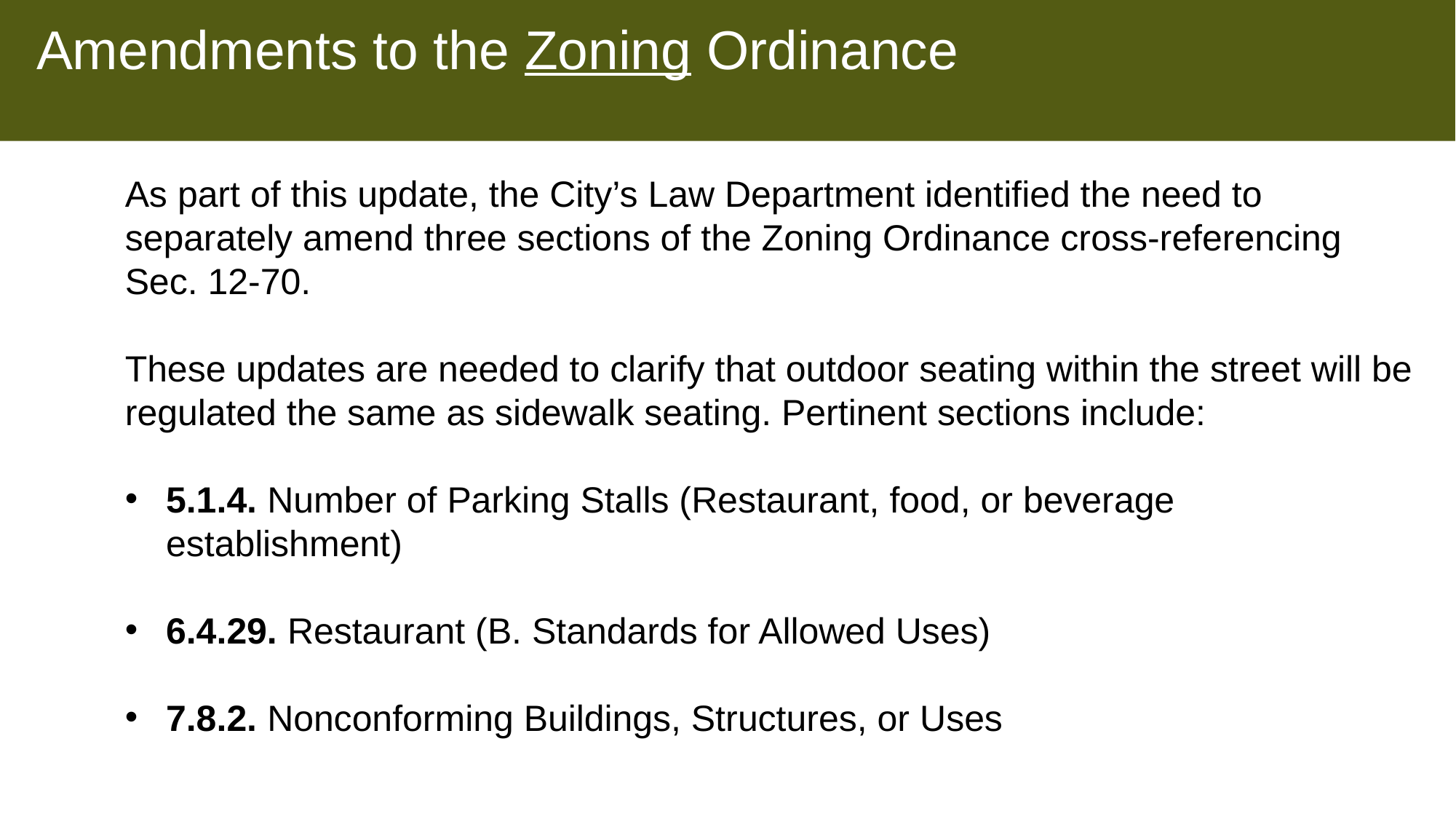

# Amendments to the Zoning Ordinance

As part of this update, the City’s Law Department identified the need to separately amend three sections of the Zoning Ordinance cross-referencing Sec. 12-70.

These updates are needed to clarify that outdoor seating within the street will be regulated the same as sidewalk seating. Pertinent sections include:

5.1.4. Number of Parking Stalls (Restaurant, food, or beverage establishment)

6.4.29. Restaurant (B. Standards for Allowed Uses)

7.8.2. Nonconforming Buildings, Structures, or Uses